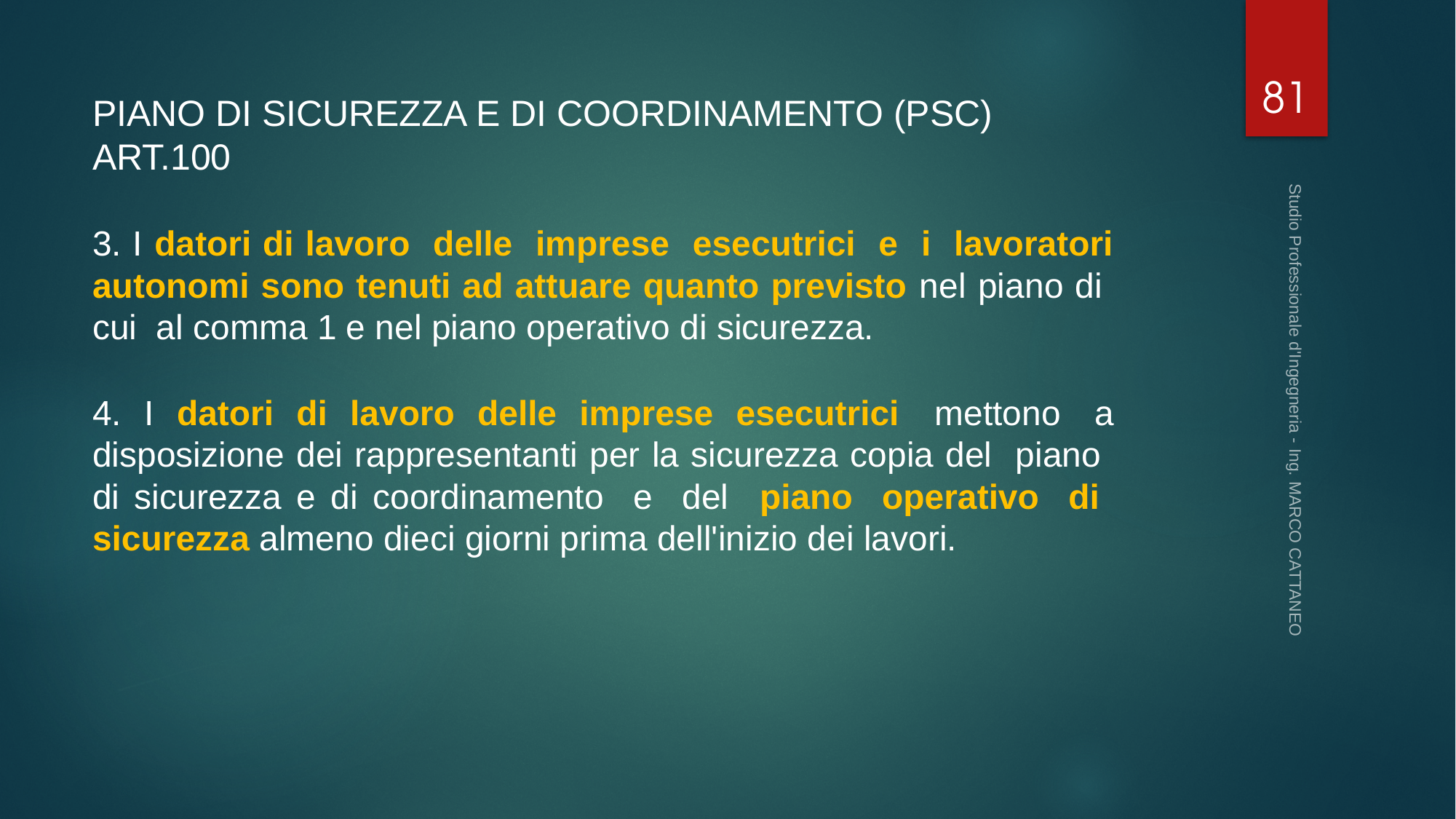

81
PIANO DI SICUREZZA E DI COORDINAMENTO (PSC)
ART.100

3. I datori di lavoro  delle  imprese  esecutrici  e  i  lavoratori autonomi sono tenuti ad attuare quanto previsto nel piano di  cui  al comma 1 e nel piano operativo di sicurezza.

4.  I  datori  di  lavoro  delle  imprese  esecutrici   mettono   a disposizione dei rappresentanti per la sicurezza copia del  piano  di sicurezza e di coordinamento  e  del  piano  operativo  di  sicurezza almeno dieci giorni prima dell'inizio dei lavori.
Studio Professionale d'Ingegneria - Ing. MARCO CATTANEO